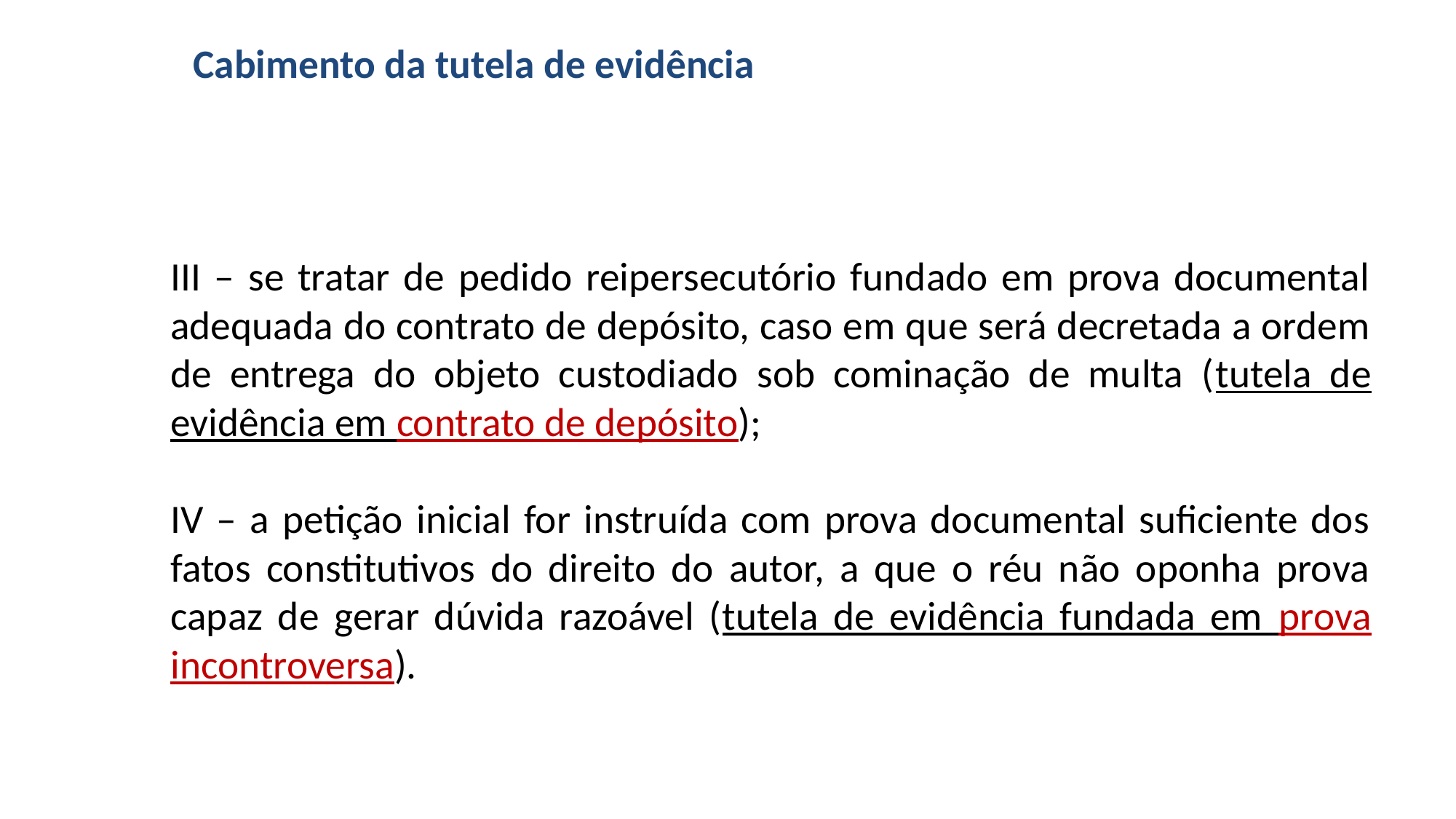

# Cabimento da tutela de evidência

III – se tratar de pedido reipersecutório fundado em prova documental adequada do contrato de depósito, caso em que será decretada a ordem de entrega do objeto custodiado sob cominação de multa (tutela de evidência em contrato de depósito);

IV – a petição inicial for instruída com prova documental suficiente dos fatos constitutivos do direito do autor, a que o réu não oponha prova capaz de gerar dúvida razoável (tutela de evidência fundada em prova incontroversa).